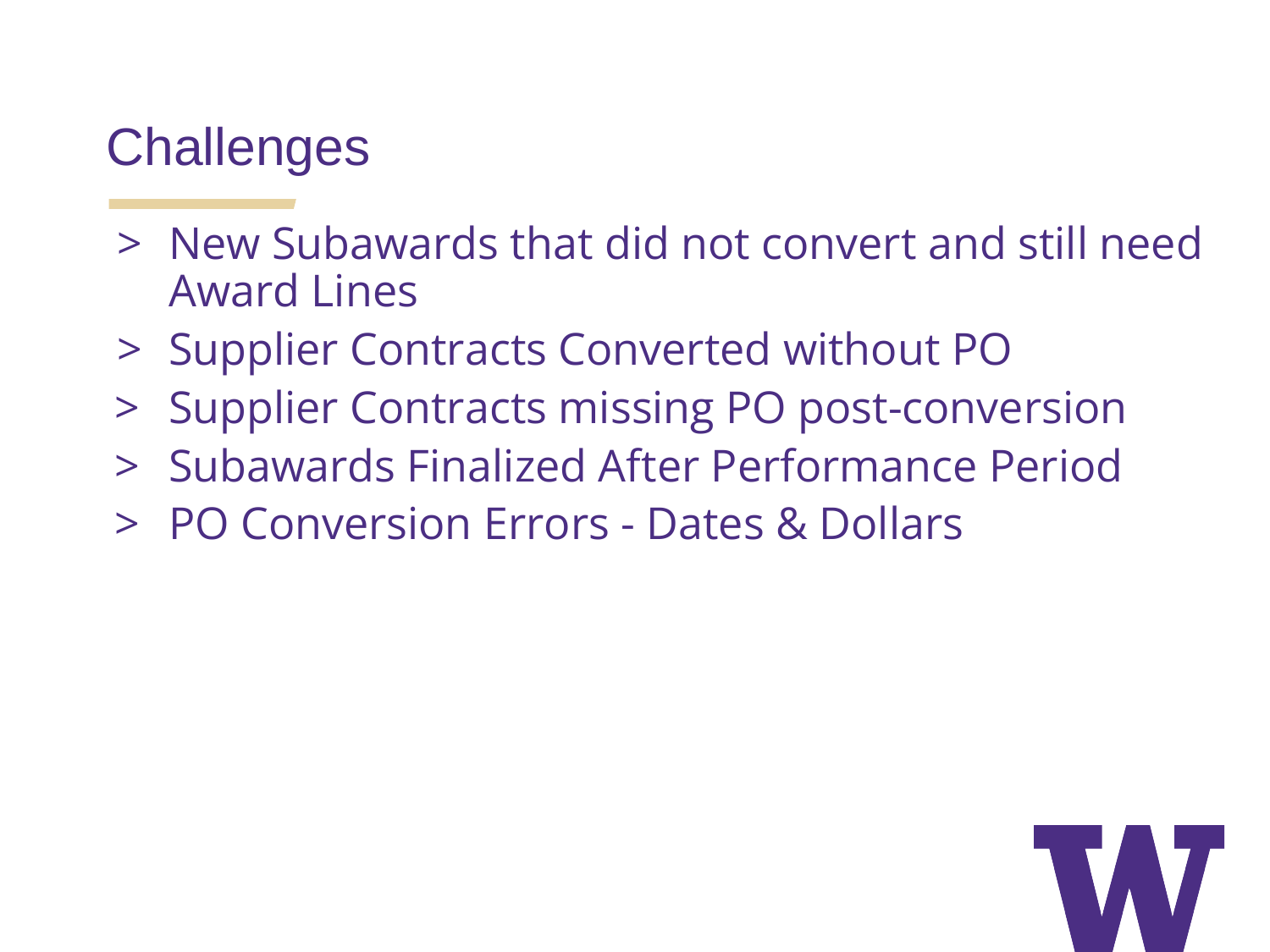

Challenges
New Subawards that did not convert and still need Award Lines
Supplier Contracts Converted without PO
Supplier Contracts missing PO post-conversion
Subawards Finalized After Performance Period
PO Conversion Errors - Dates & Dollars